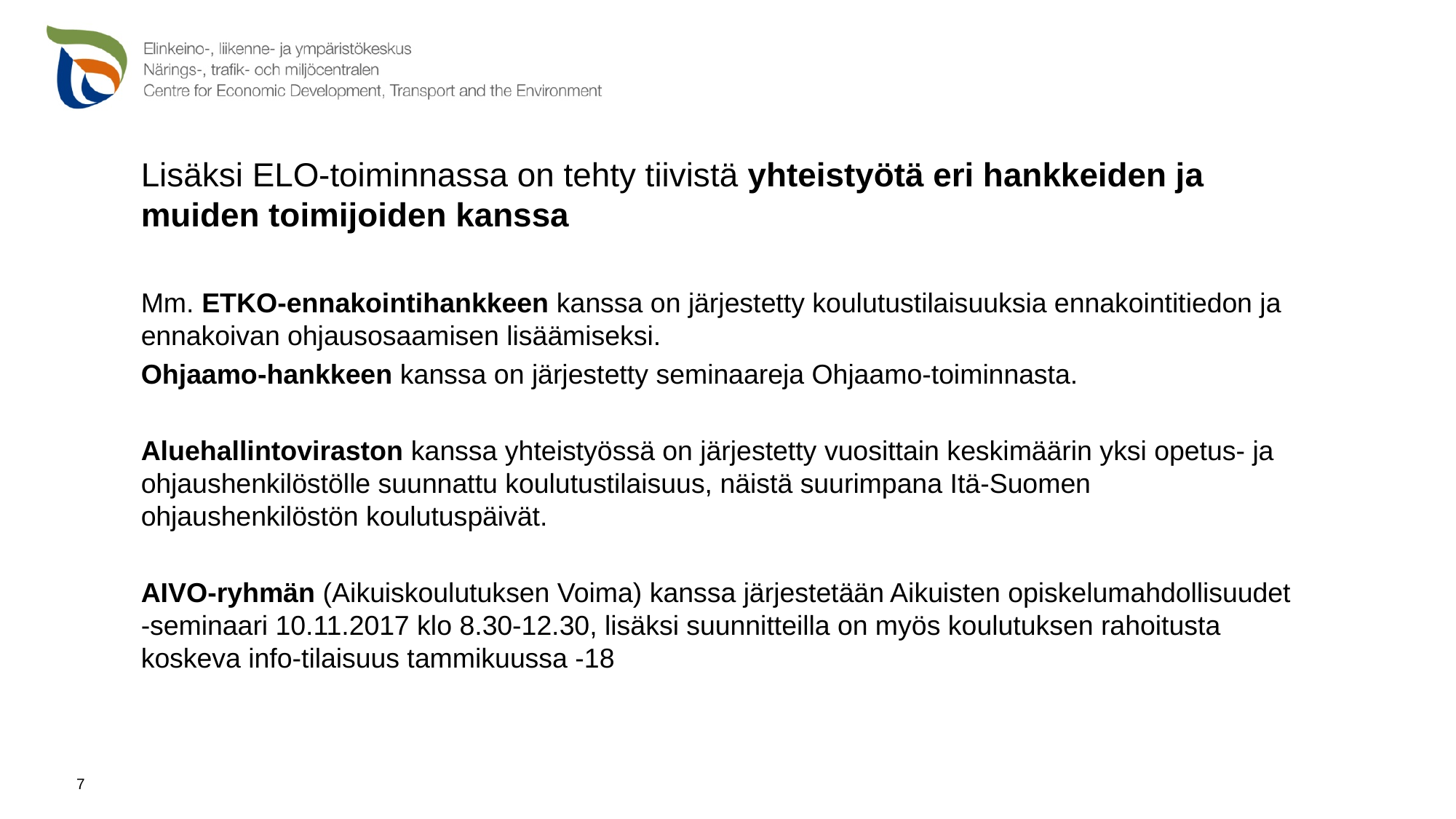

Lisäksi ELO-toiminnassa on tehty tiivistä yhteistyötä eri hankkeiden ja muiden toimijoiden kanssa

Mm. ETKO-ennakointihankkeen kanssa on järjestetty koulutustilaisuuksia ennakointitiedon ja ennakoivan ohjausosaamisen lisäämiseksi.
Ohjaamo-hankkeen kanssa on järjestetty seminaareja Ohjaamo-toiminnasta.

Aluehallintoviraston kanssa yhteistyössä on järjestetty vuosittain keskimäärin yksi opetus- ja ohjaushenkilöstölle suunnattu koulutustilaisuus, näistä suurimpana Itä-Suomen ohjaushenkilöstön koulutuspäivät.

AIVO-ryhmän (Aikuiskoulutuksen Voima) kanssa järjestetään Aikuisten opiskelumahdollisuudet -seminaari 10.11.2017 klo 8.30-12.30, lisäksi suunnitteilla on myös koulutuksen rahoitusta koskeva info-tilaisuus tammikuussa -18

7